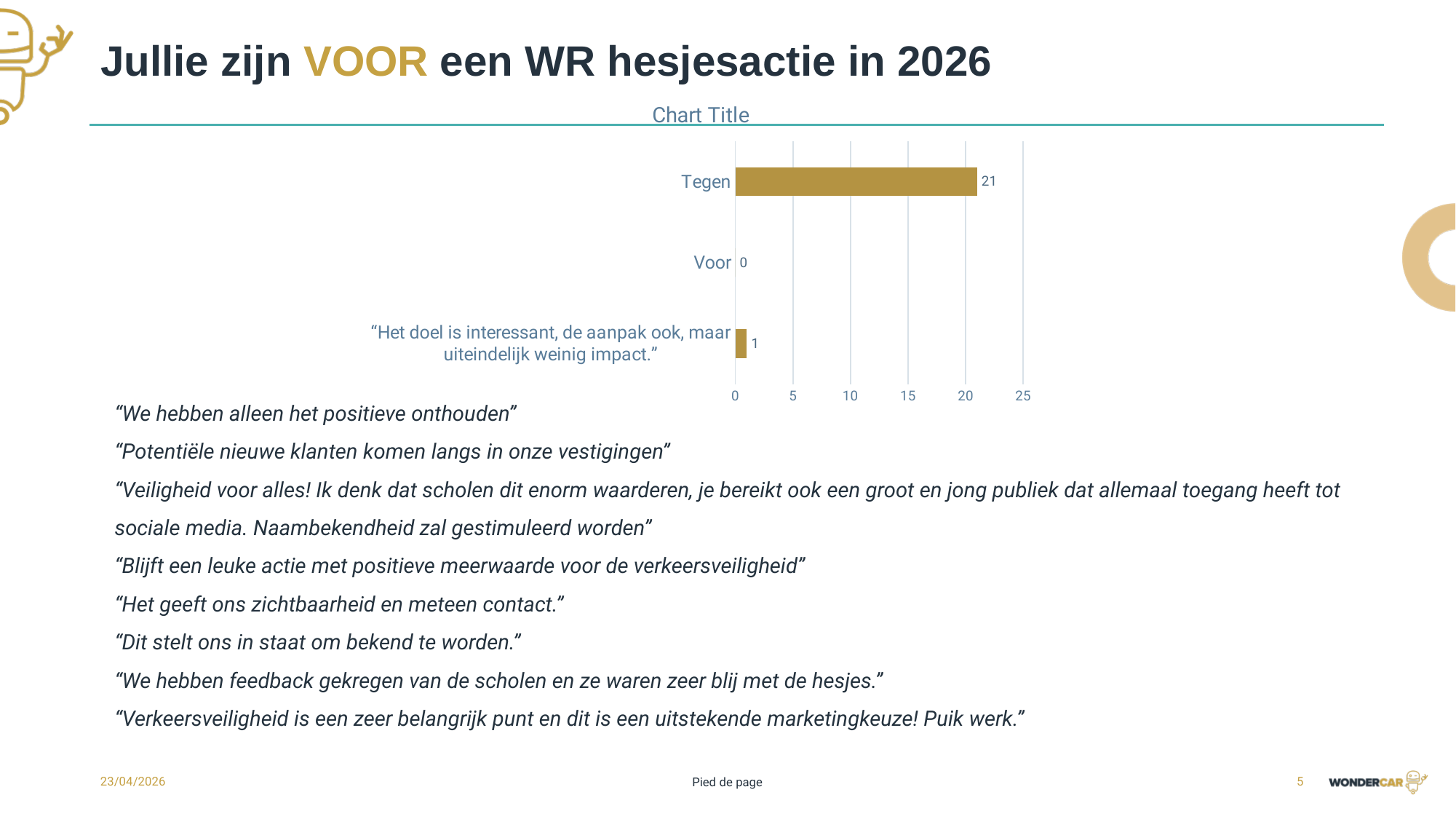

# Jullie zijn VOOR een WR hesjesactie in 2026

### Chart:

| Category |  |
|---|---|
| “Het doel is interessant, de aanpak ook, maar uiteindelijk weinig impact.” | 1.0 |
| Voor | 0.0 |
| Tegen | 21.0 |
“We hebben alleen het positieve onthouden”
“Potentiële nieuwe klanten komen langs in onze vestigingen”
“Veiligheid voor alles! Ik denk dat scholen dit enorm waarderen, je bereikt ook een groot en jong publiek dat allemaal toegang heeft tot sociale media. Naambekendheid zal gestimuleerd worden”
“Blijft een leuke actie met positieve meerwaarde voor de verkeersveiligheid”
“Het geeft ons zichtbaarheid en meteen contact.”
“Dit stelt ons in staat om bekend te worden.”
“We hebben feedback gekregen van de scholen en ze waren zeer blij met de hesjes.”
“Verkeersveiligheid is een zeer belangrijk punt en dit is een uitstekende marketingkeuze! Puik werk.”
23/04/2026
5
Pied de page